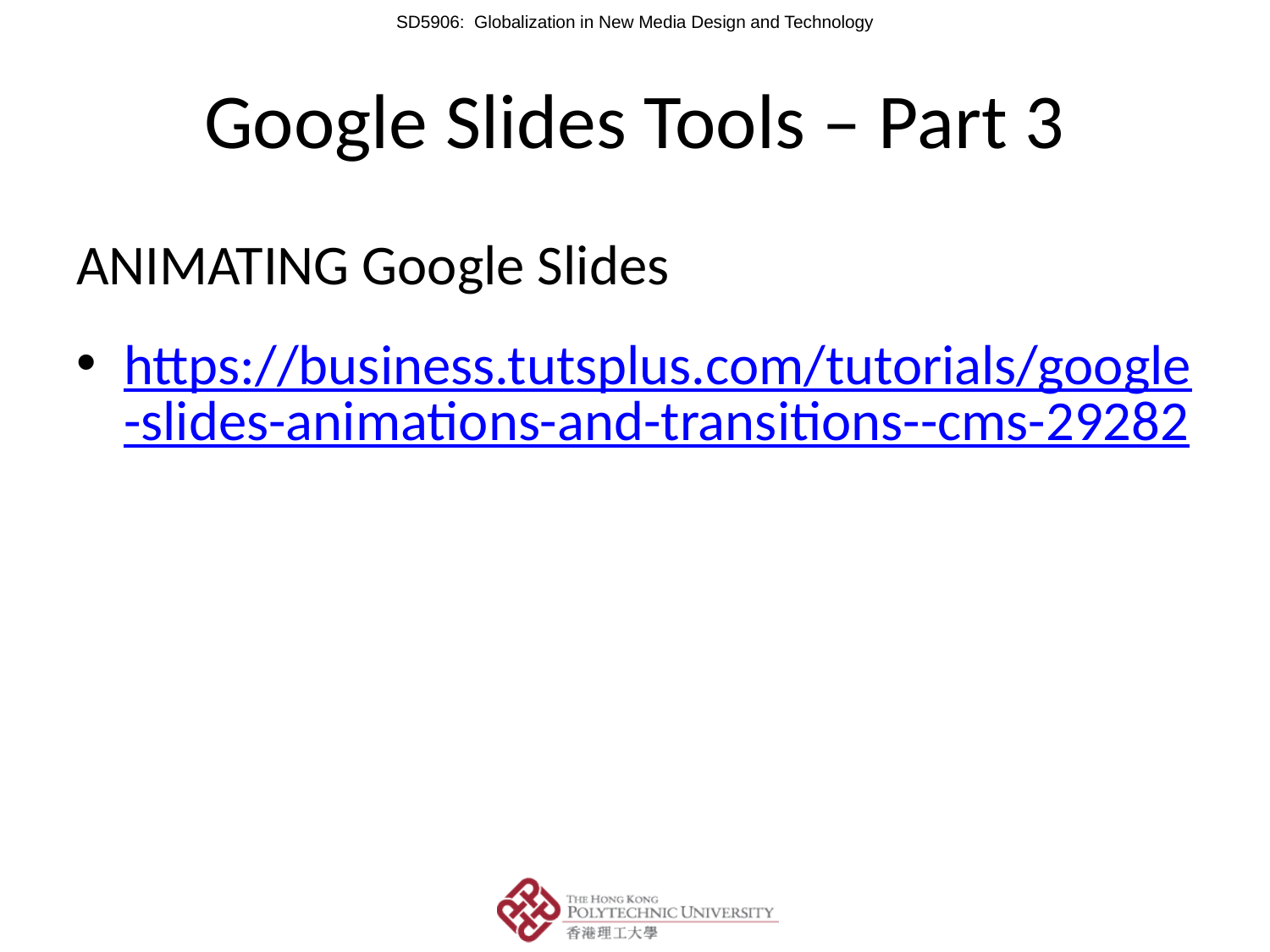

# Google Slides Tools – Part 3
ANIMATING Google Slides
https://business.tutsplus.com/tutorials/google-slides-animations-and-transitions--cms-29282